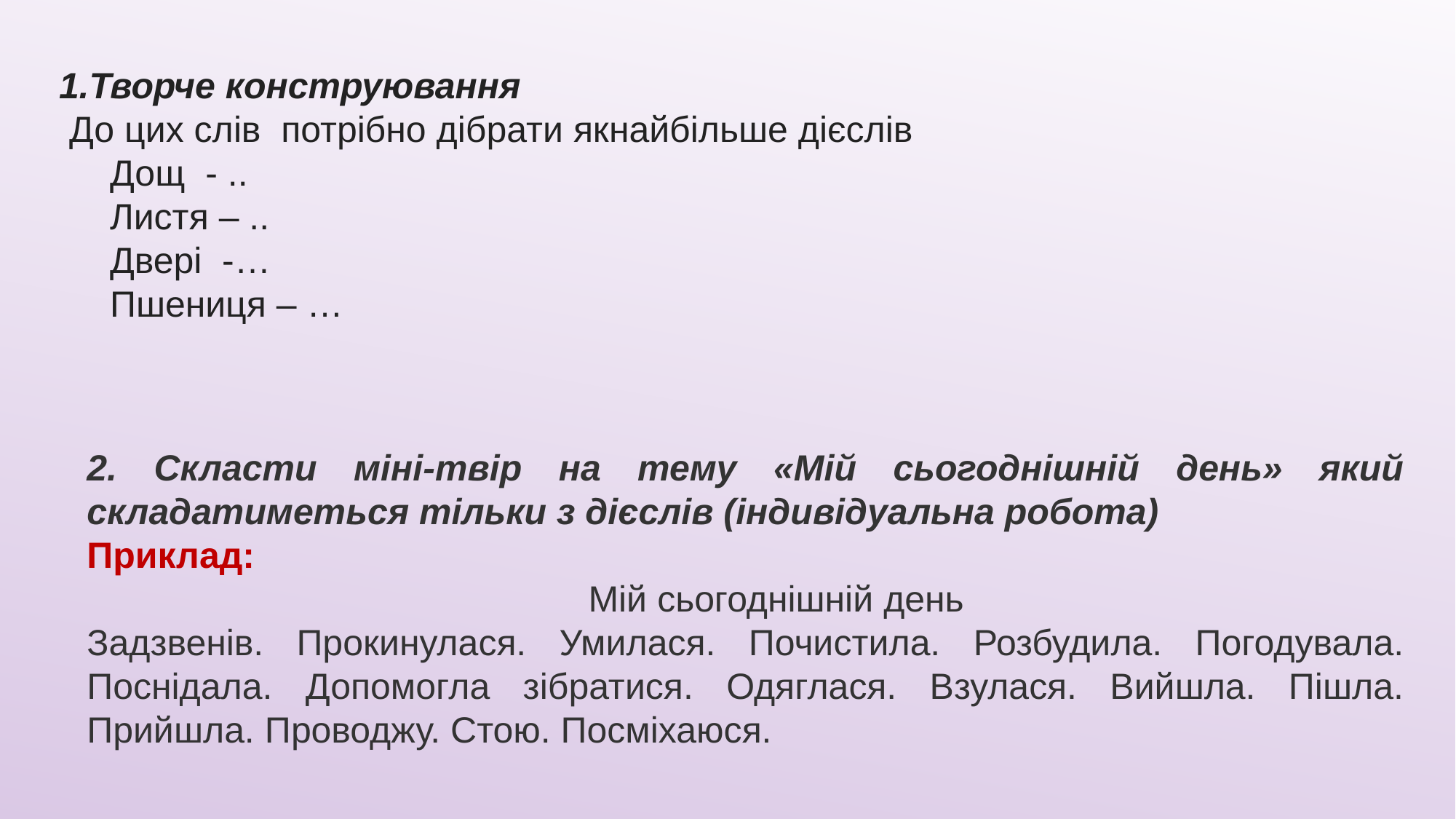

1.Творче конструювання
 До цих слів  потрібно дібрати якнайбільше дієслів
     Дощ  - ..
     Листя – ..
     Двері  -…
     Пшениця – …
2. Скласти міні-твір на тему «Мій сьогоднішній день» який складатиметься тільки з дієслів (індивідуальна робота)
Приклад:
      Мій сьогоднішній день
Задзвенів. Прокинулася. Умилася. Почистила. Розбудила. Погодувала. Поснідала. Допомогла зібратися. Одяглася. Взулася. Вийшла. Пішла. Прийшла. Проводжу. Стою. Посміхаюся.